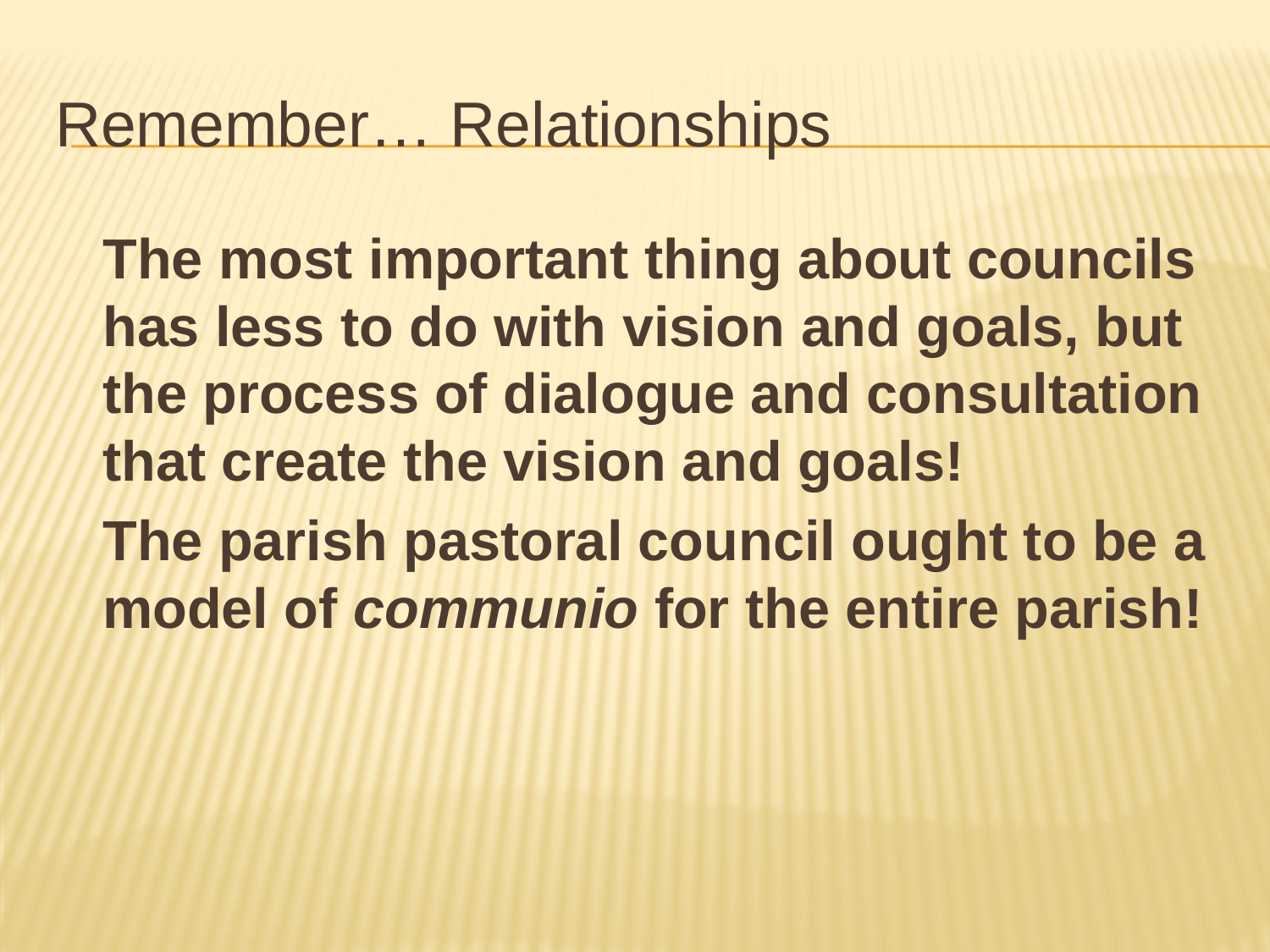

Remember… Relationships
	The most important thing about councils has less to do with vision and goals, but the process of dialogue and consultation that create the vision and goals!
	The parish pastoral council ought to be a model of communio for the entire parish!